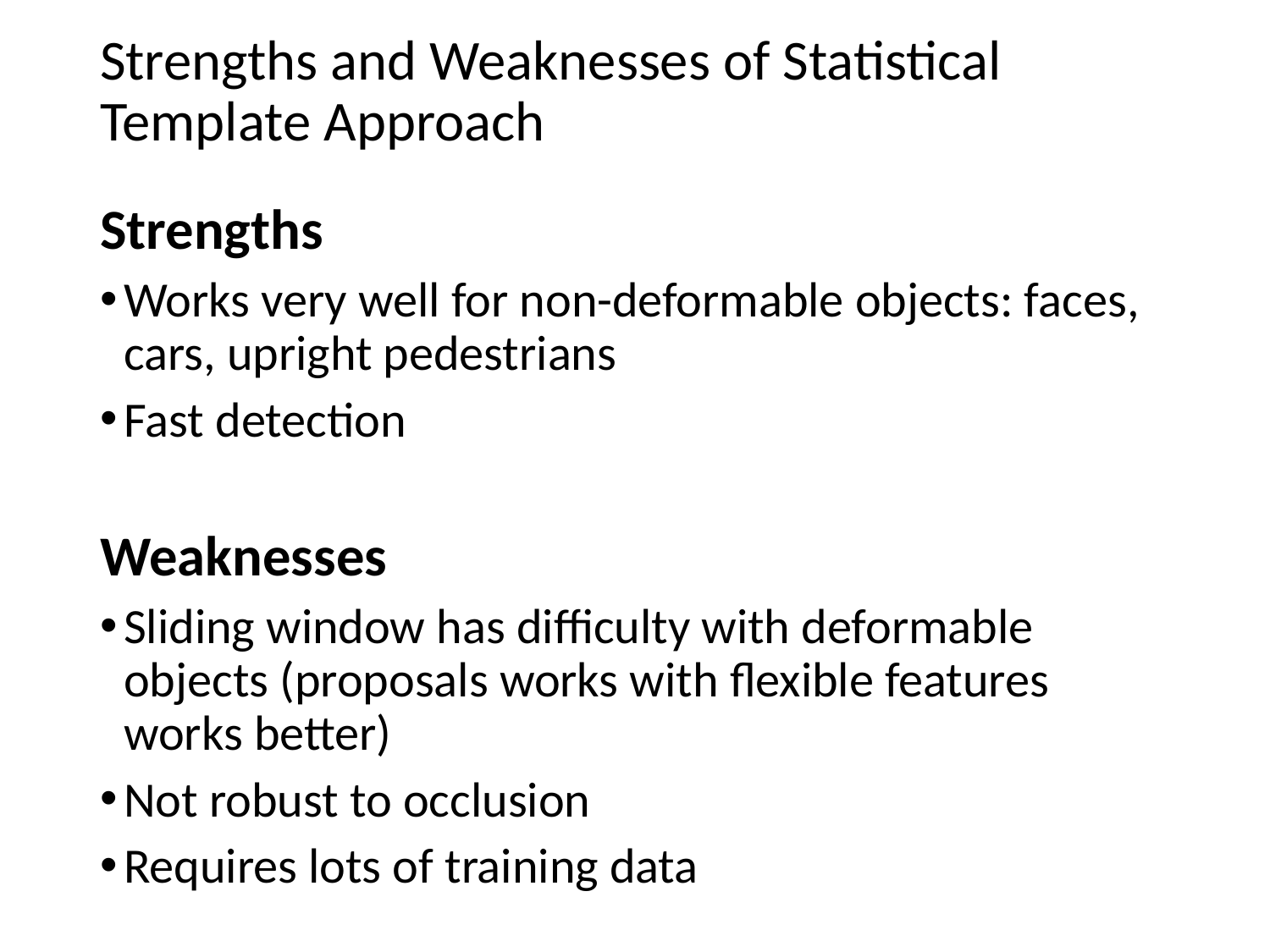

# Strengths and Weaknesses of Statistical Template Approach
Strengths
Works very well for non-deformable objects: faces, cars, upright pedestrians
Fast detection

Weaknesses
Sliding window has difficulty with deformable objects (proposals works with flexible features works better)
Not robust to occlusion
Requires lots of training data